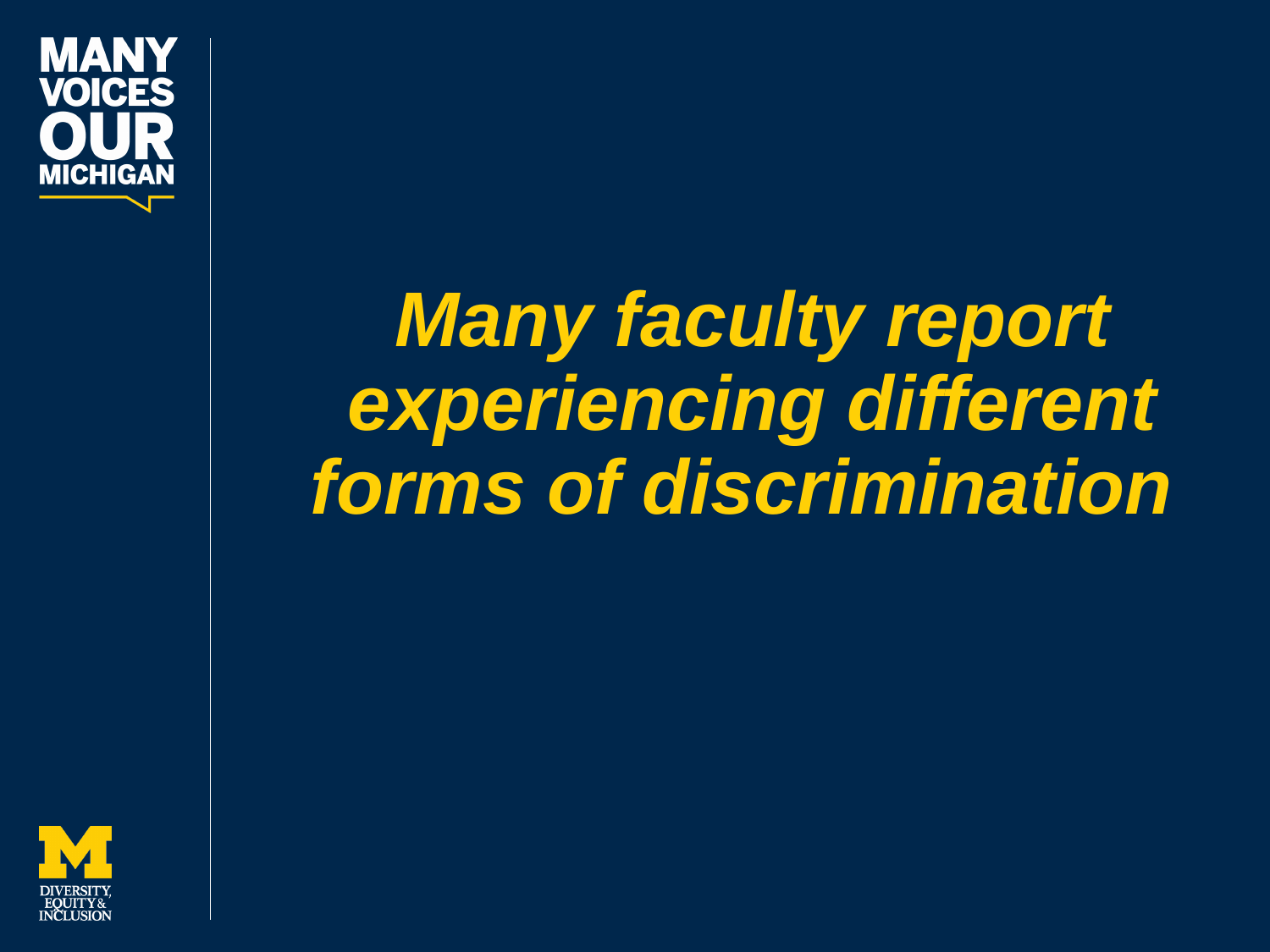

# Many faculty report experiencing different forms of discrimination